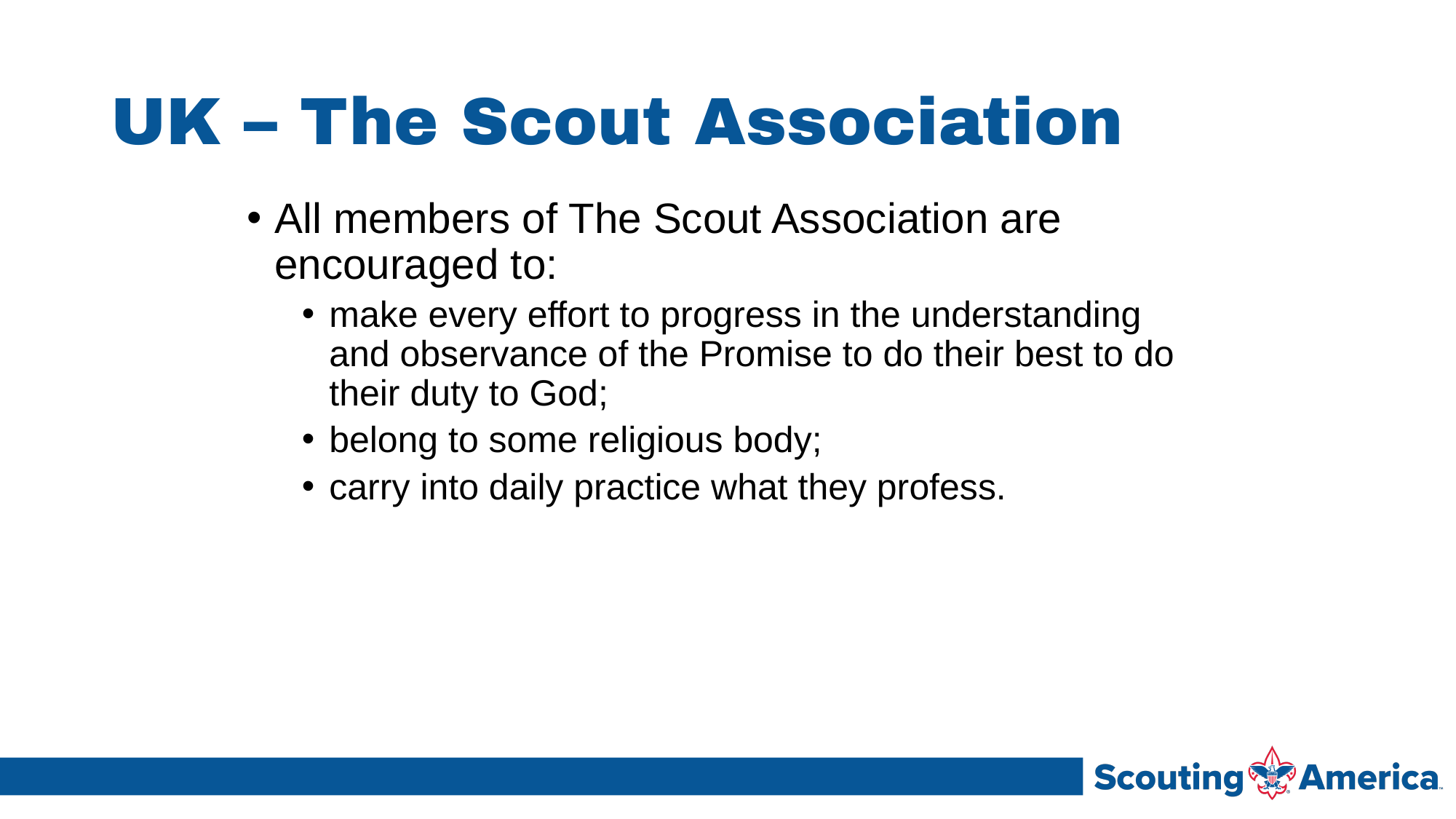

# UK – The Scout Association
All members of The Scout Association are encouraged to:
make every effort to progress in the understanding and observance of the Promise to do their best to do their duty to God;
belong to some religious body;
carry into daily practice what they profess.